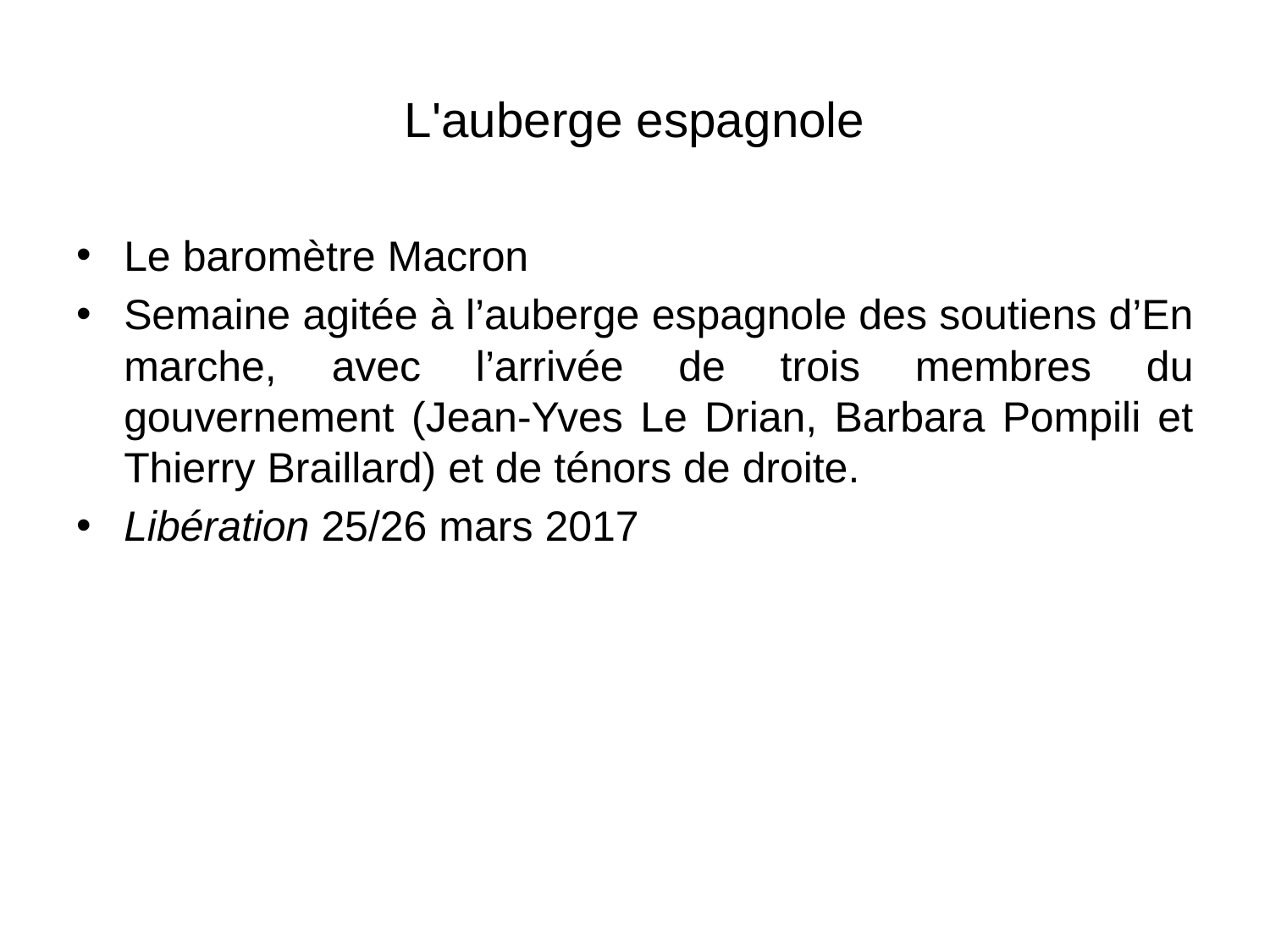

# L'auberge espagnole
Le baromètre Macron
Semaine agitée à l’auberge espagnole des soutiens d’En marche, avec l’arrivée de trois membres du gouvernement (Jean-Yves Le Drian, Barbara Pompili et Thierry Braillard) et de ténors de droite.
Libération 25/26 mars 2017